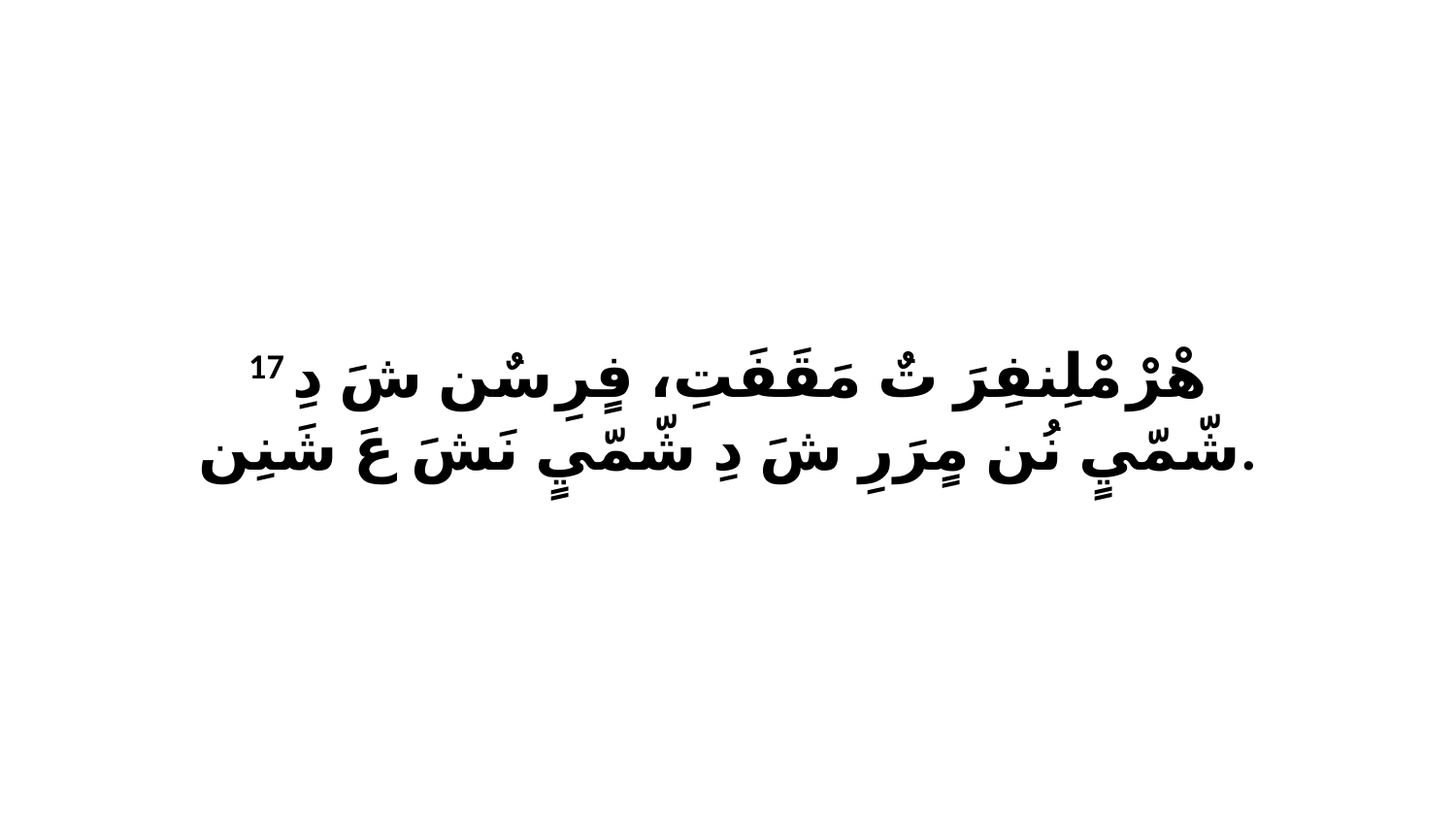

17 هْرْ مْلِنفِرَ تٌ مَقَفَتِ، فٍرِ سٌن شَ دِ شّمّيٍ نُن مٍرَرِ شَ دِ شّمّيٍ نَشَ عَ شَنِن.